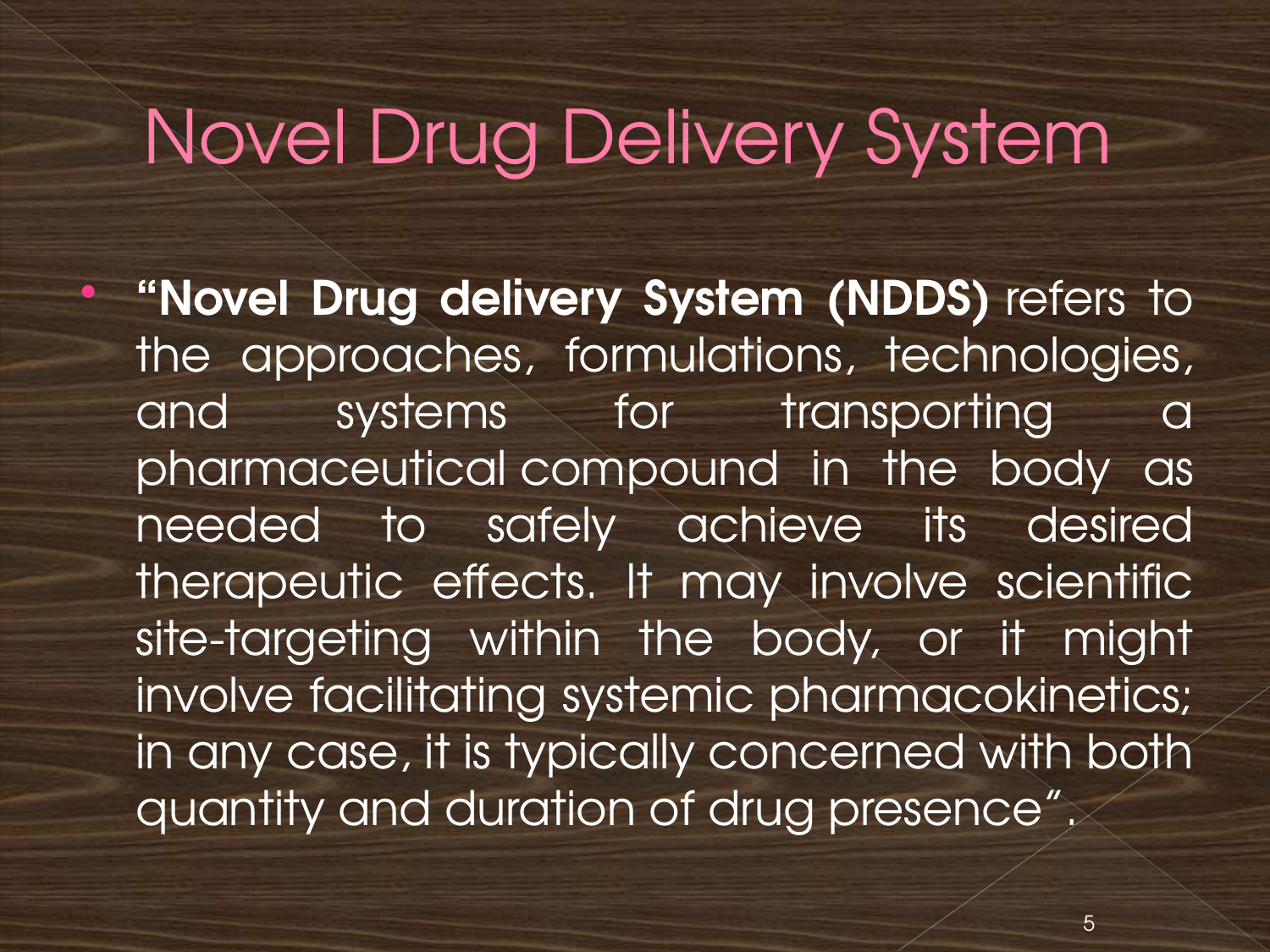

# Novel Drug Delivery System
“Novel Drug delivery System (NDDS) refers to the approaches, formulations, technologies, and systems for transporting a pharmaceutical compound in the body as needed to safely achieve its desired therapeutic effects. It may involve scientific site-targeting within the body, or it might involve facilitating systemic pharmacokinetics; in any case, it is typically concerned with both quantity and duration of drug presence”.
5